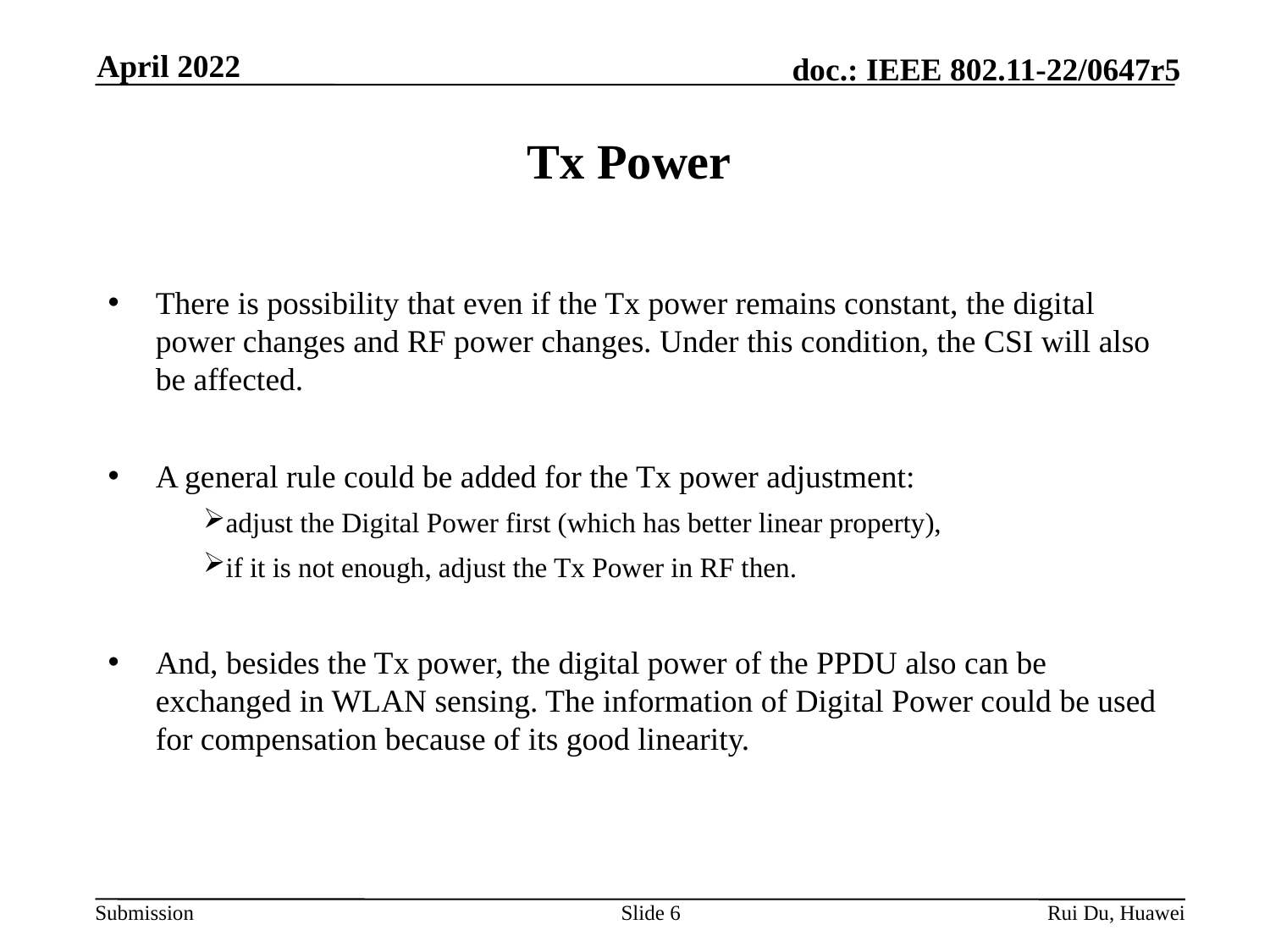

April 2022
# Tx Power
There is possibility that even if the Tx power remains constant, the digital power changes and RF power changes. Under this condition, the CSI will also be affected.

A general rule could be added for the Tx power adjustment:
adjust the Digital Power first (which has better linear property),
if it is not enough, adjust the Tx Power in RF then.

And, besides the Tx power, the digital power of the PPDU also can be exchanged in WLAN sensing. The information of Digital Power could be used for compensation because of its good linearity.
Slide 6